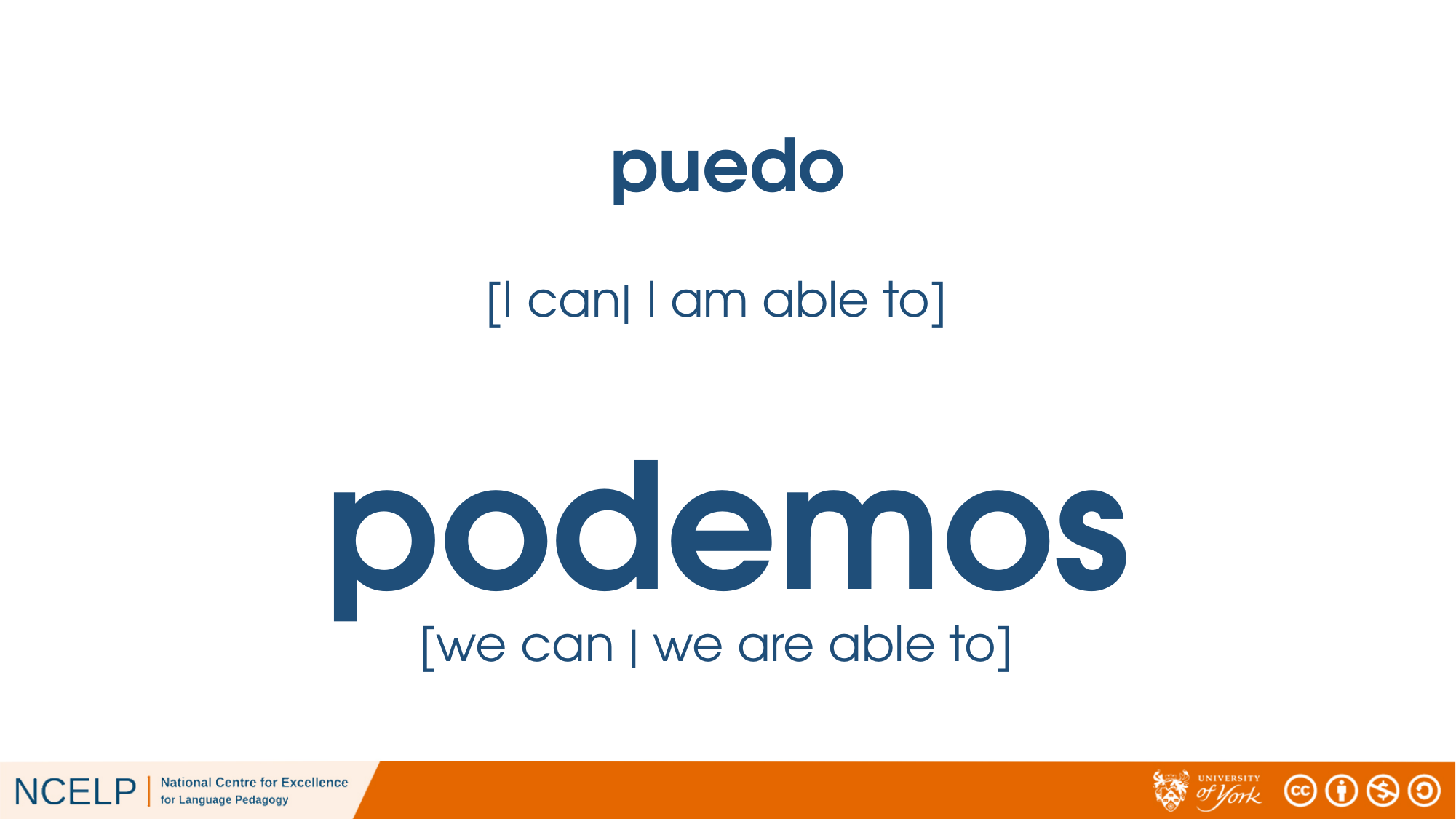

puedo
[I can| I am able to]
podemos
[we can | we are able to]